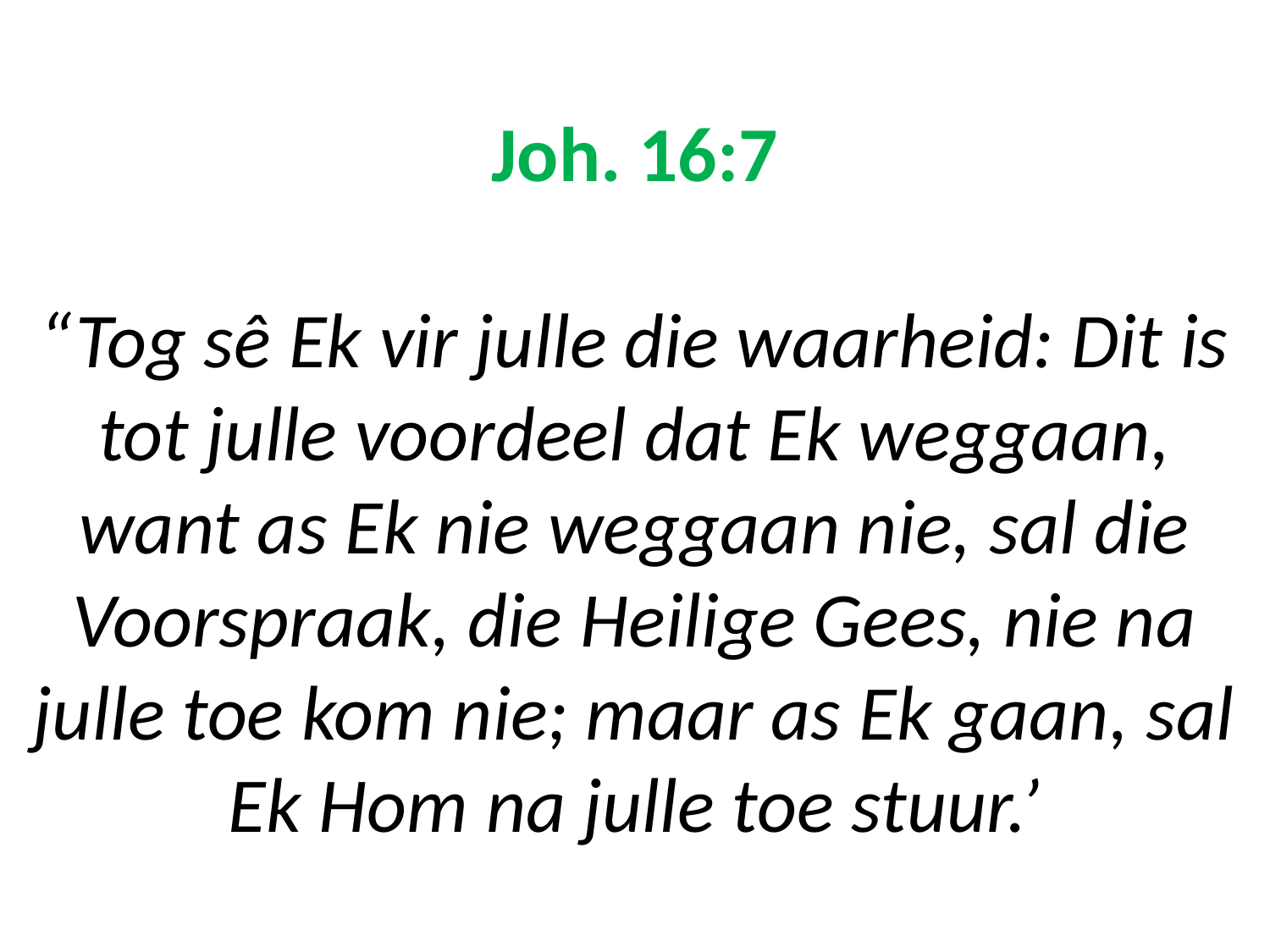

# Joh. 16:7 “Tog sê Ek vir julle die waarheid: Dit is tot julle voordeel dat Ek weggaan, want as Ek nie weggaan nie, sal die Voorspraak, die Heilige Gees, nie na julle toe kom nie; maar as Ek gaan, sal Ek Hom na julle toe stuur.’